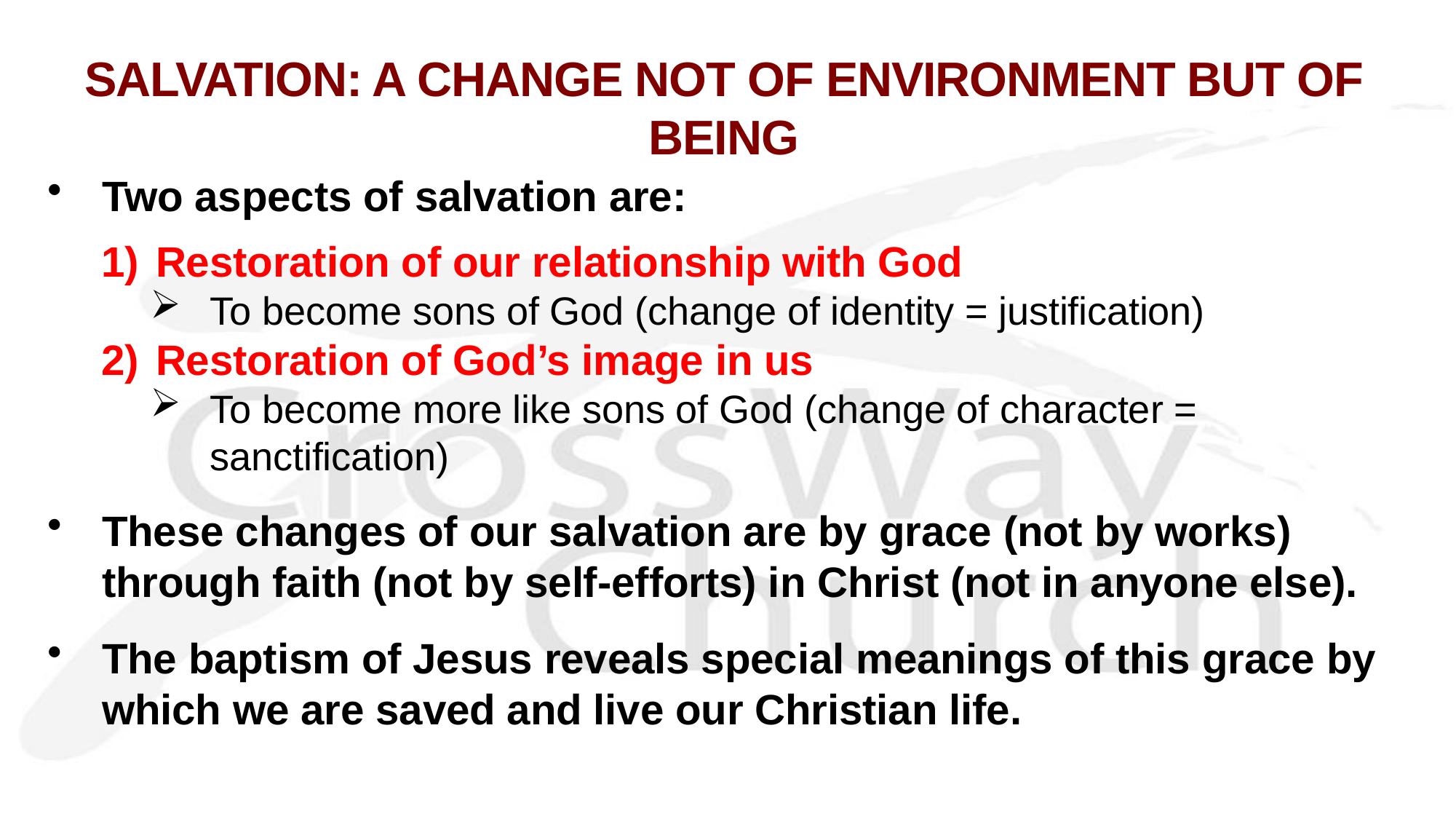

# SALVATION: A CHANGE NOT OF ENVIRONMENT BUT OF BEING
Two aspects of salvation are:

Restoration of our relationship with God
To become sons of God (change of identity = justification)
Restoration of God’s image in us
To become more like sons of God (change of character = sanctification)

These changes of our salvation are by grace (not by works) through faith (not by self-efforts) in Christ (not in anyone else).

The baptism of Jesus reveals special meanings of this grace by which we are saved and live our Christian life.